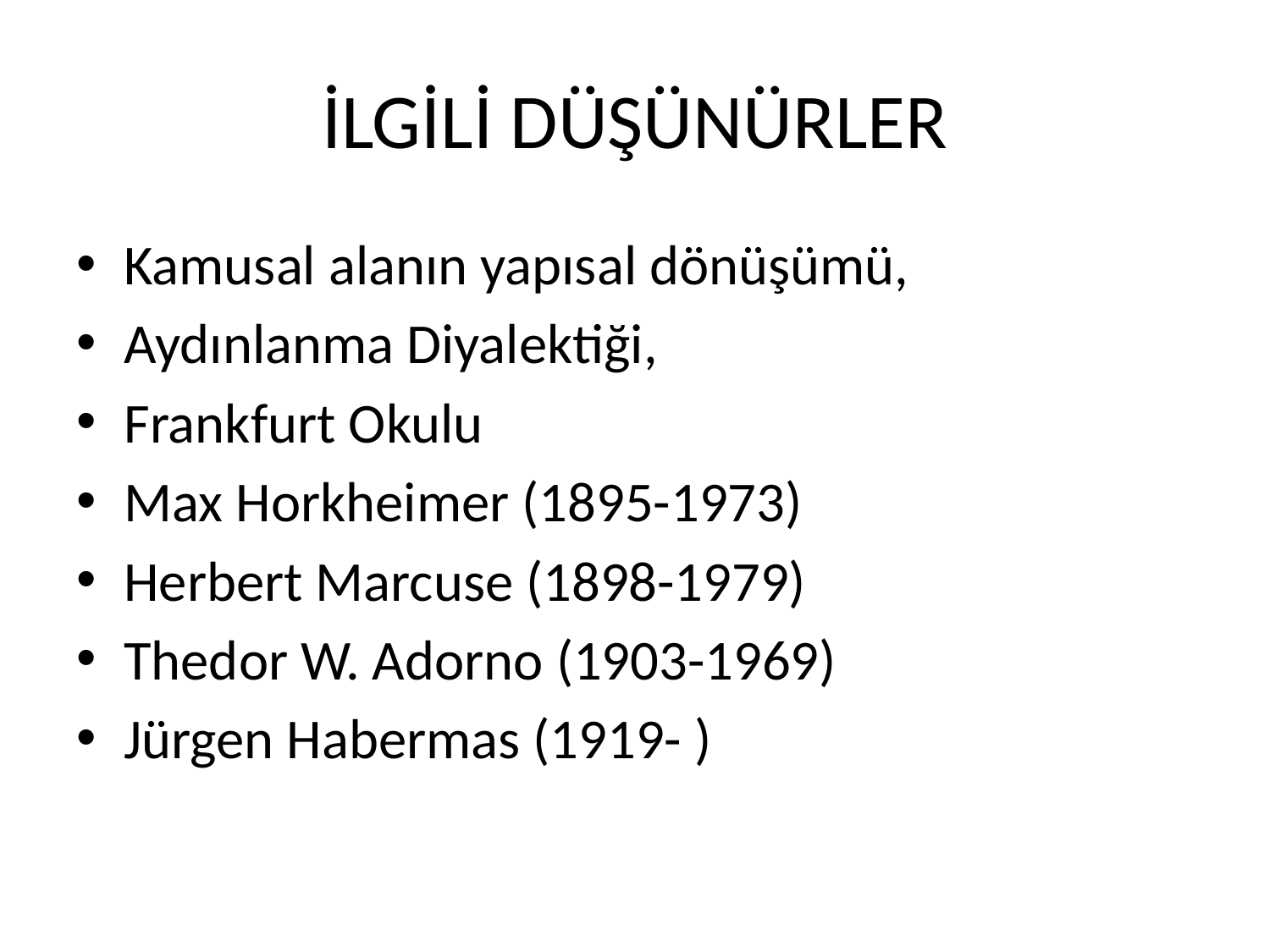

# İLGİLİ DÜŞÜNÜRLER
Kamusal alanın yapısal dönüşümü,
Aydınlanma Diyalektiği,
Frankfurt Okulu
Max Horkheimer (1895-1973)
Herbert Marcuse (1898-1979)
Thedor W. Adorno (1903-1969)
Jürgen Habermas (1919- )